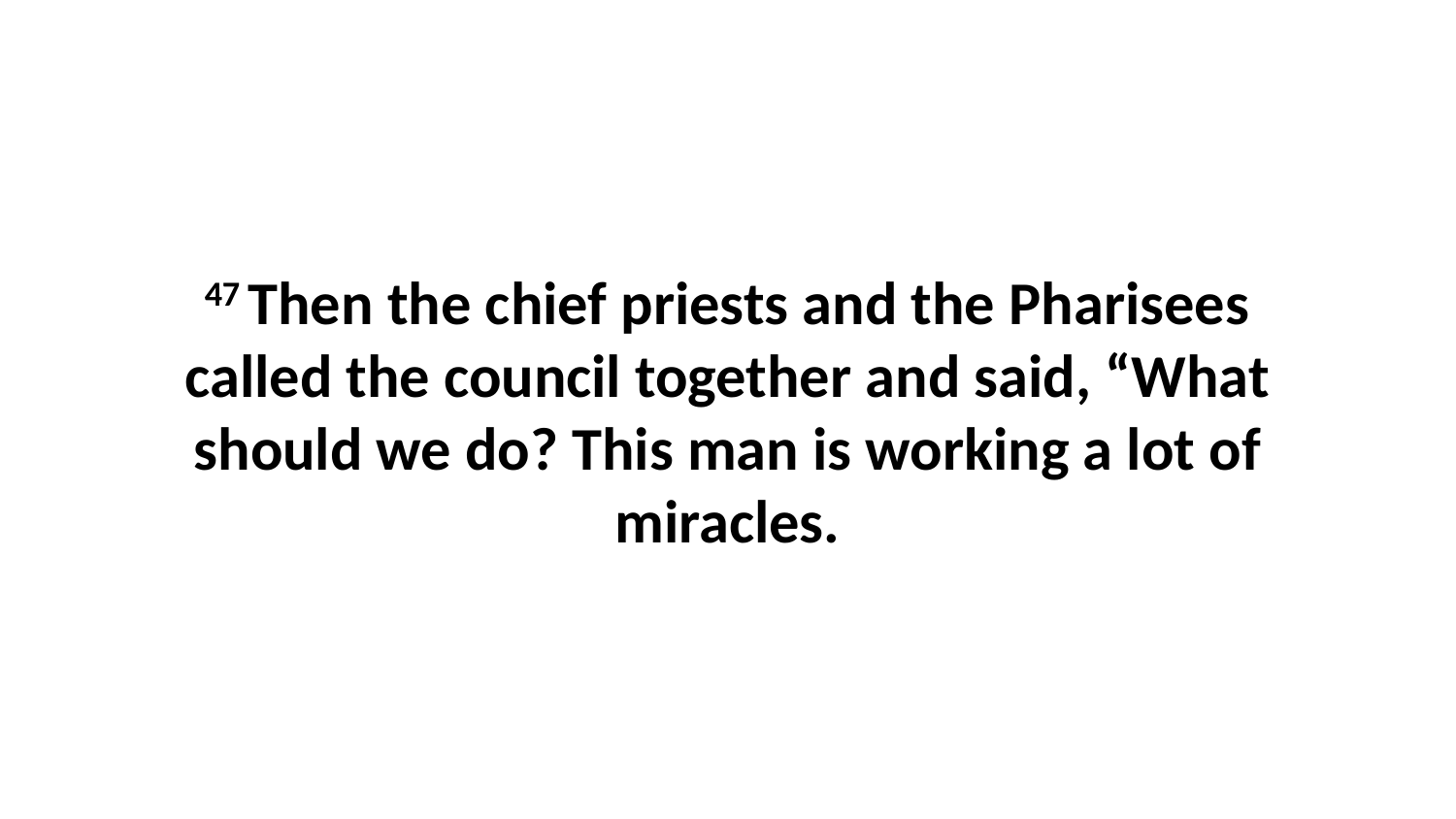

47 Then the chief priests and the Pharisees called the council together and said, “What should we do? This man is working a lot of miracles.